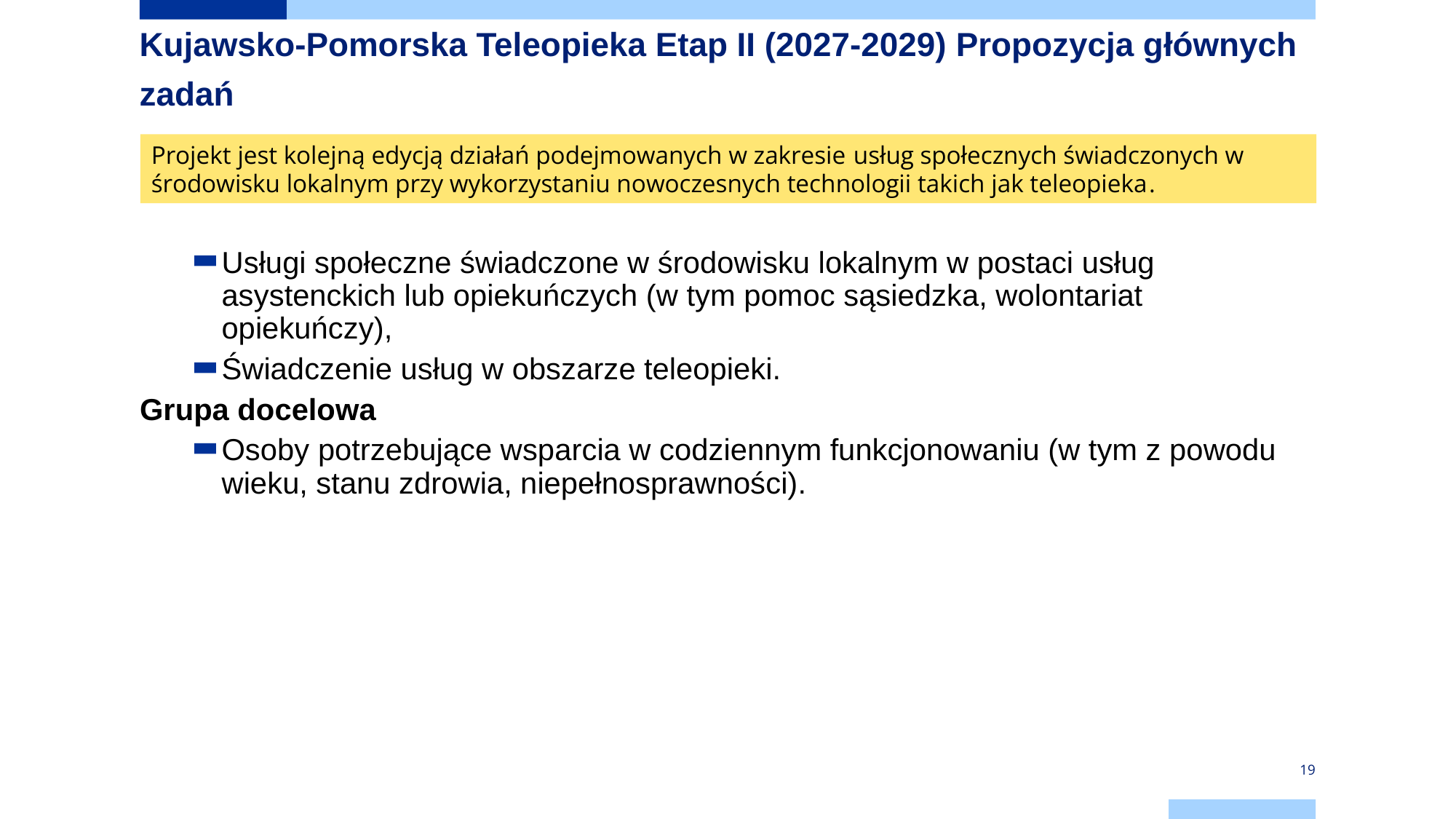

# Kujawsko-Pomorska Teleopieka Etap II (2027-2029) Propozycja głównych zadań
Projekt jest kolejną edycją działań podejmowanych w zakresie usług społecznych świadczonych w środowisku lokalnym przy wykorzystaniu nowoczesnych technologii takich jak teleopieka.
Usługi społeczne świadczone w środowisku lokalnym w postaci usług asystenckich lub opiekuńczych (w tym pomoc sąsiedzka, wolontariat opiekuńczy),
Świadczenie usług w obszarze teleopieki.
Grupa docelowa
Osoby potrzebujące wsparcia w codziennym funkcjonowaniu (w tym z powodu wieku, stanu zdrowia, niepełnosprawności).

19